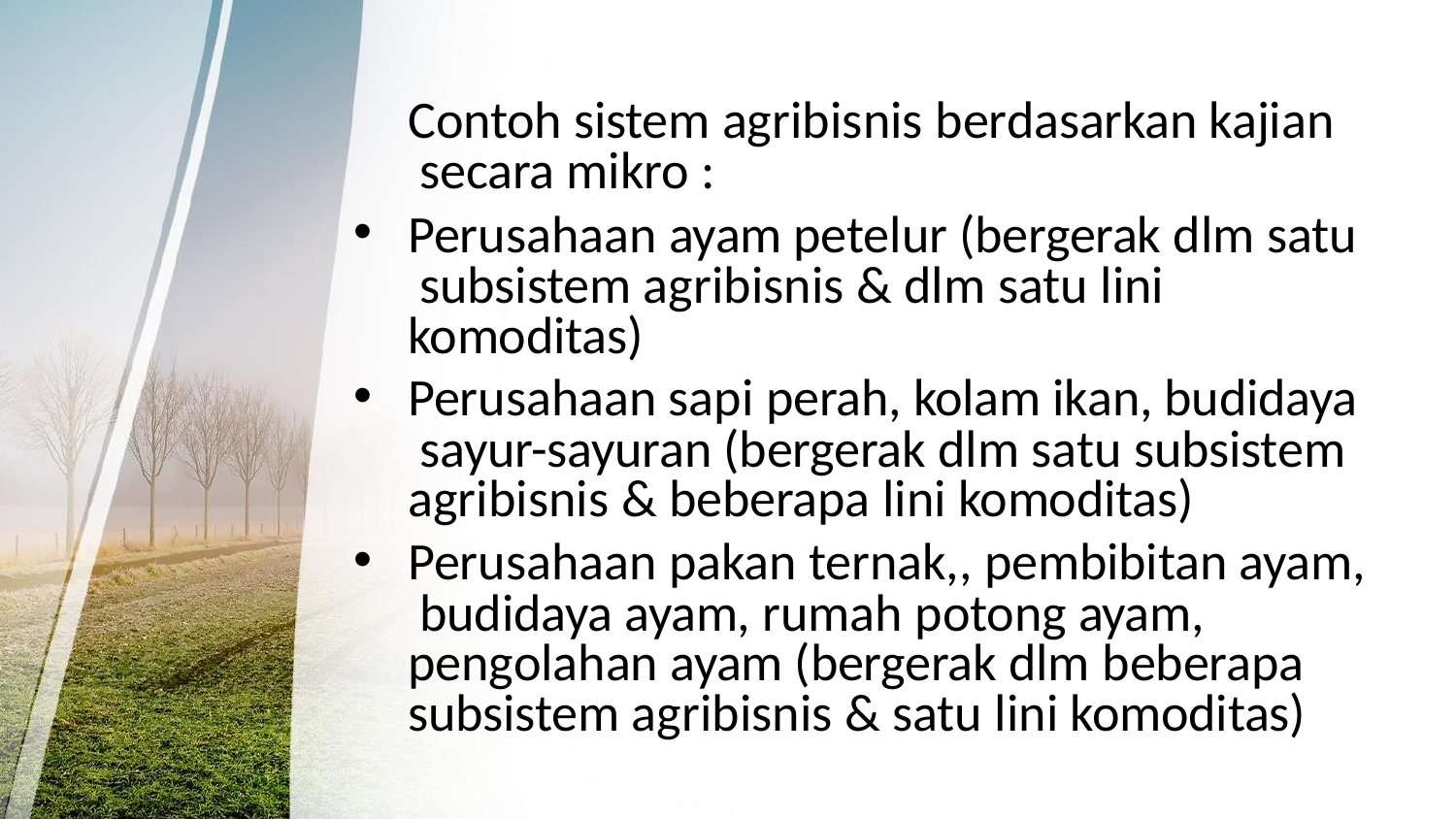

Contoh sistem agribisnis berdasarkan kajian  secara mikro :
Perusahaan ayam petelur (bergerak dlm satu  subsistem agribisnis & dlm satu lini  komoditas)
Perusahaan sapi perah, kolam ikan, budidaya  sayur-sayuran (bergerak dlm satu subsistem  agribisnis & beberapa lini komoditas)
Perusahaan pakan ternak,, pembibitan ayam,  budidaya ayam, rumah potong ayam,  pengolahan ayam (bergerak dlm beberapa  subsistem agribisnis & satu lini komoditas)